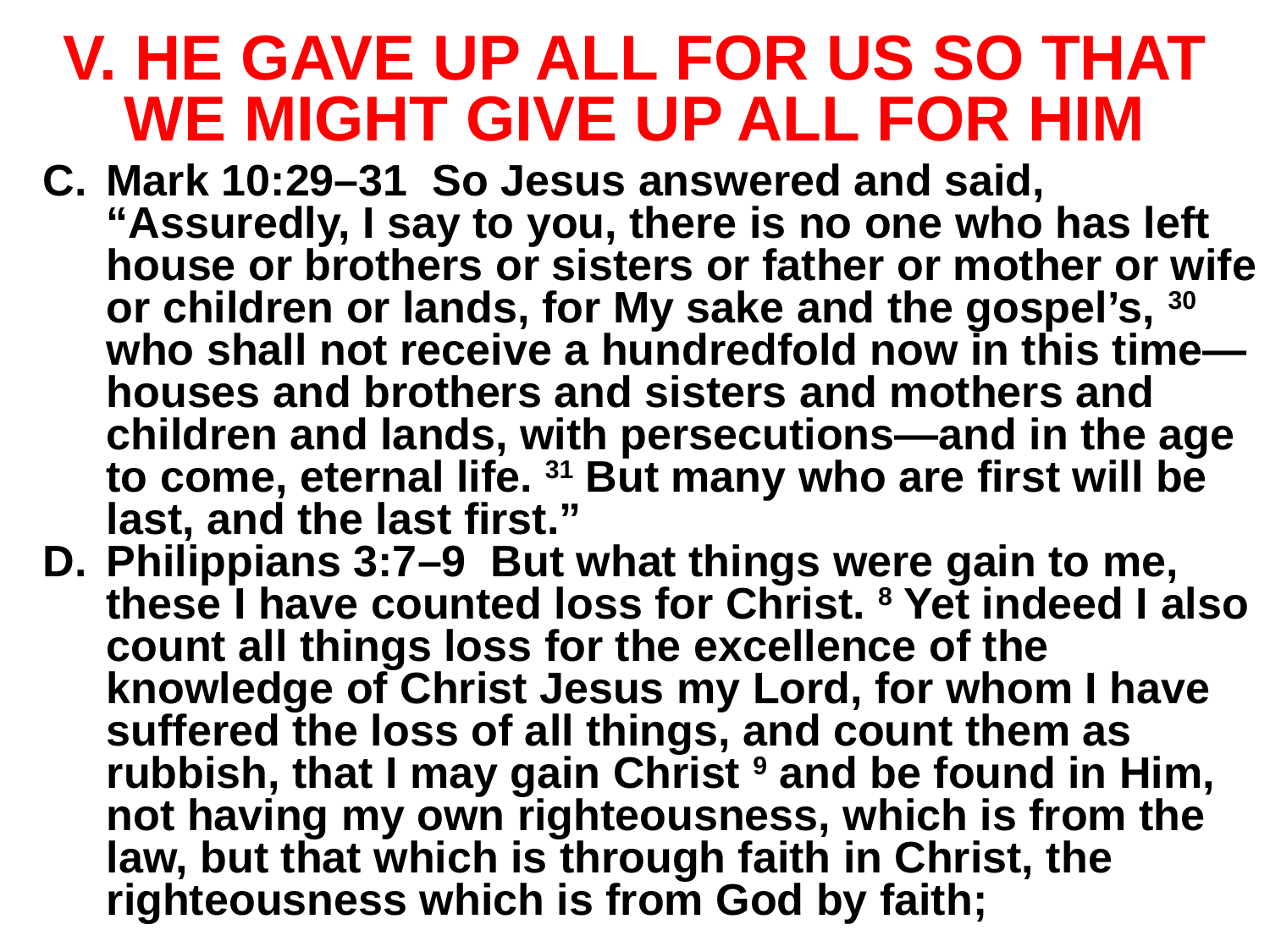

# V. HE GAVE UP ALL FOR US SO THAT WE MIGHT GIVE UP ALL FOR HIM
Mark 10:29–31  So Jesus answered and said, “Assuredly, I say to you, there is no one who has left house or brothers or sisters or father or mother or wife or children or lands, for My sake and the gospel’s, 30 who shall not receive a hundredfold now in this time—houses and brothers and sisters and mothers and children and lands, with persecutions—and in the age to come, eternal life. 31 But many who are first will be last, and the last first.”
Philippians 3:7–9  But what things were gain to me, these I have counted loss for Christ. 8 Yet indeed I also count all things loss for the excellence of the knowledge of Christ Jesus my Lord, for whom I have suffered the loss of all things, and count them as rubbish, that I may gain Christ 9 and be found in Him, not having my own righteousness, which is from the law, but that which is through faith in Christ, the righteousness which is from God by faith;